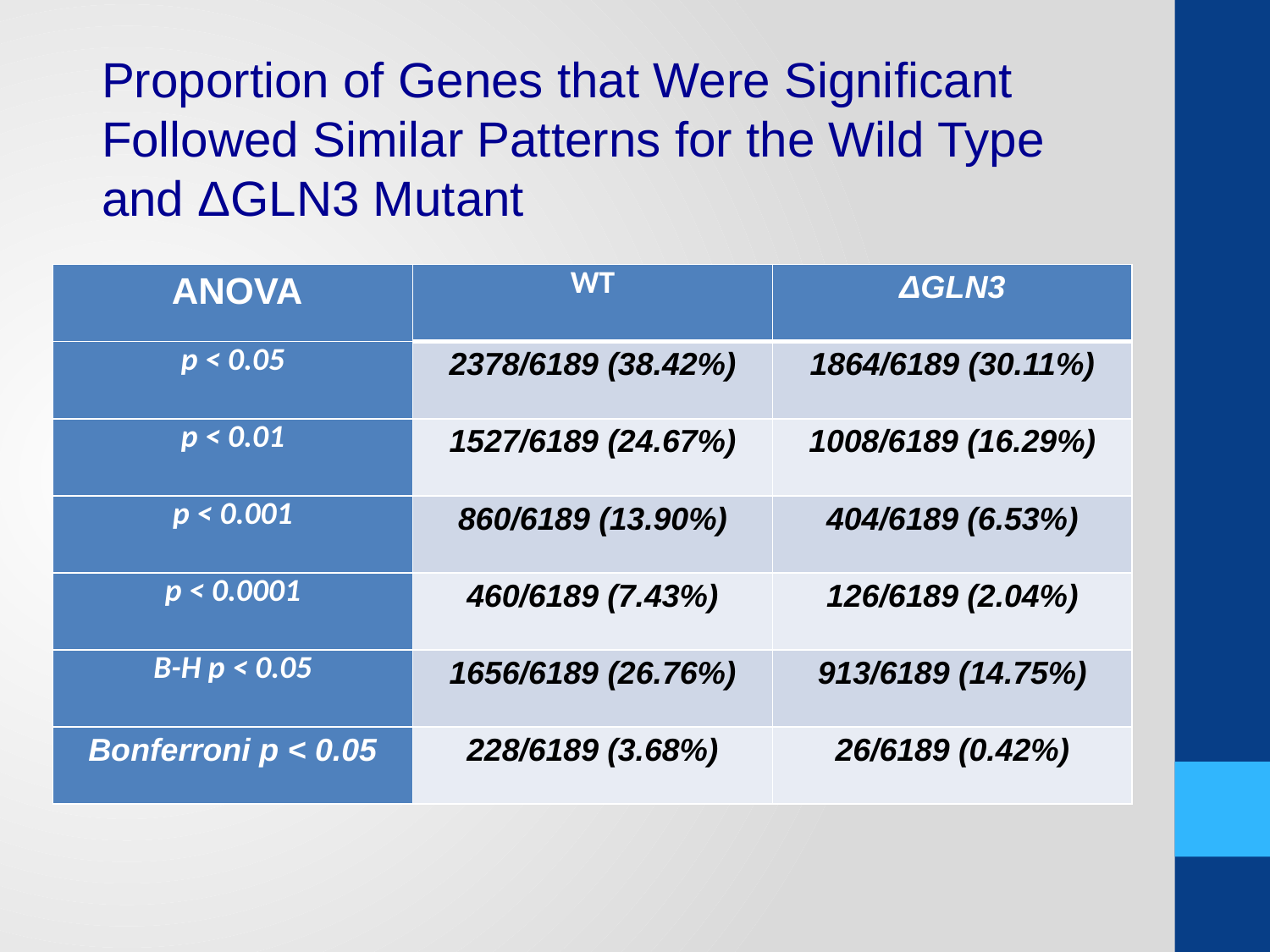

Proportion of Genes that Were Significant Followed Similar Patterns for the Wild Type and ΔGLN3 Mutant
| ANOVA | WT | ΔGLN3 |
| --- | --- | --- |
| p < 0.05 | 2378/6189 (38.42%) | 1864/6189 (30.11%) |
| p < 0.01 | 1527/6189 (24.67%) | 1008/6189 (16.29%) |
| p < 0.001 | 860/6189 (13.90%) | 404/6189 (6.53%) |
| p < 0.0001 | 460/6189 (7.43%) | 126/6189 (2.04%) |
| B-H p < 0.05 | 1656/6189 (26.76%) | 913/6189 (14.75%) |
| Bonferroni p < 0.05 | 228/6189 (3.68%) | 26/6189 (0.42%) |